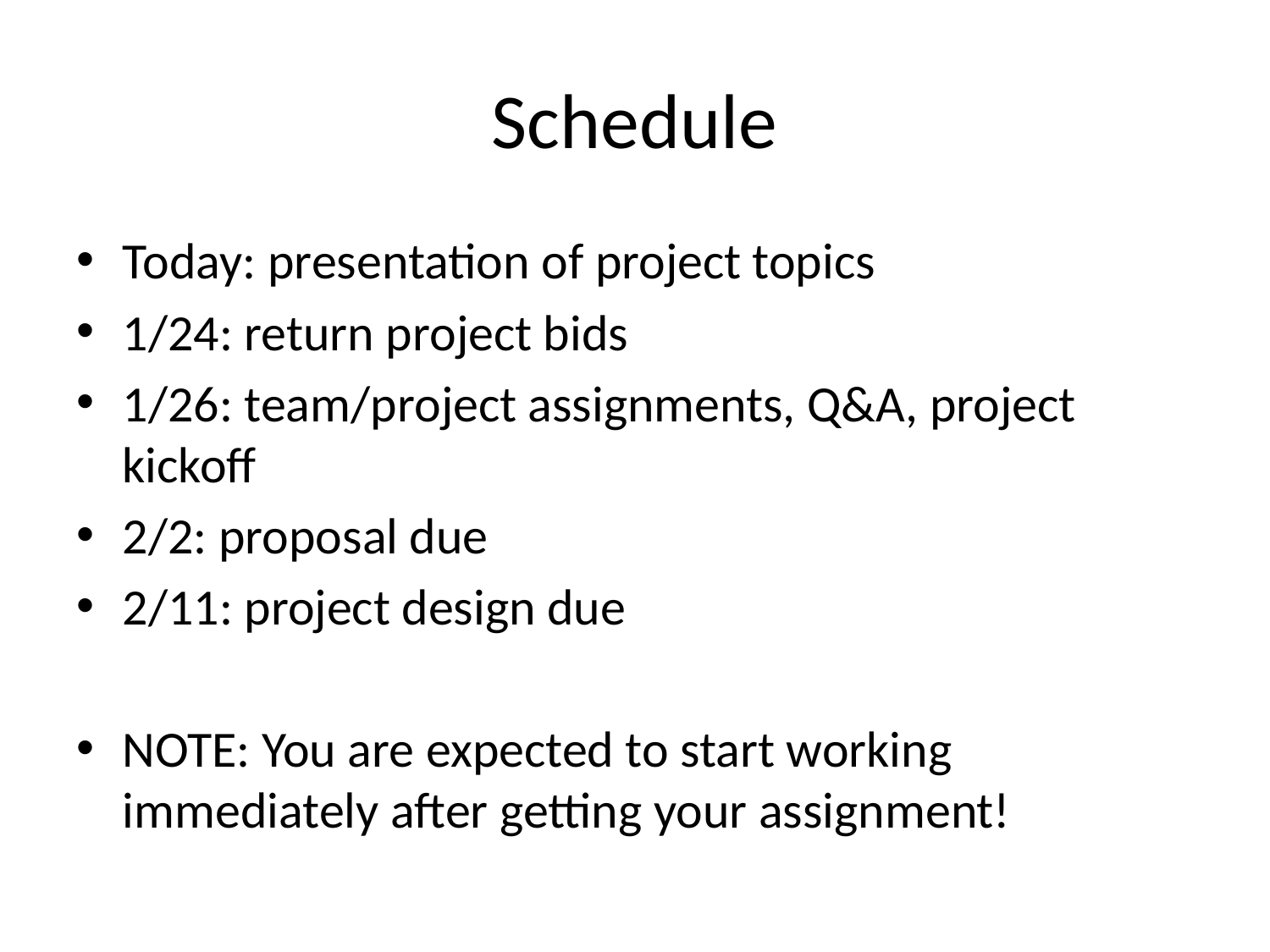

# Schedule
Today: presentation of project topics
1/24: return project bids
1/26: team/project assignments, Q&A, project kickoff
2/2: proposal due
2/11: project design due

NOTE: You are expected to start working immediately after getting your assignment!